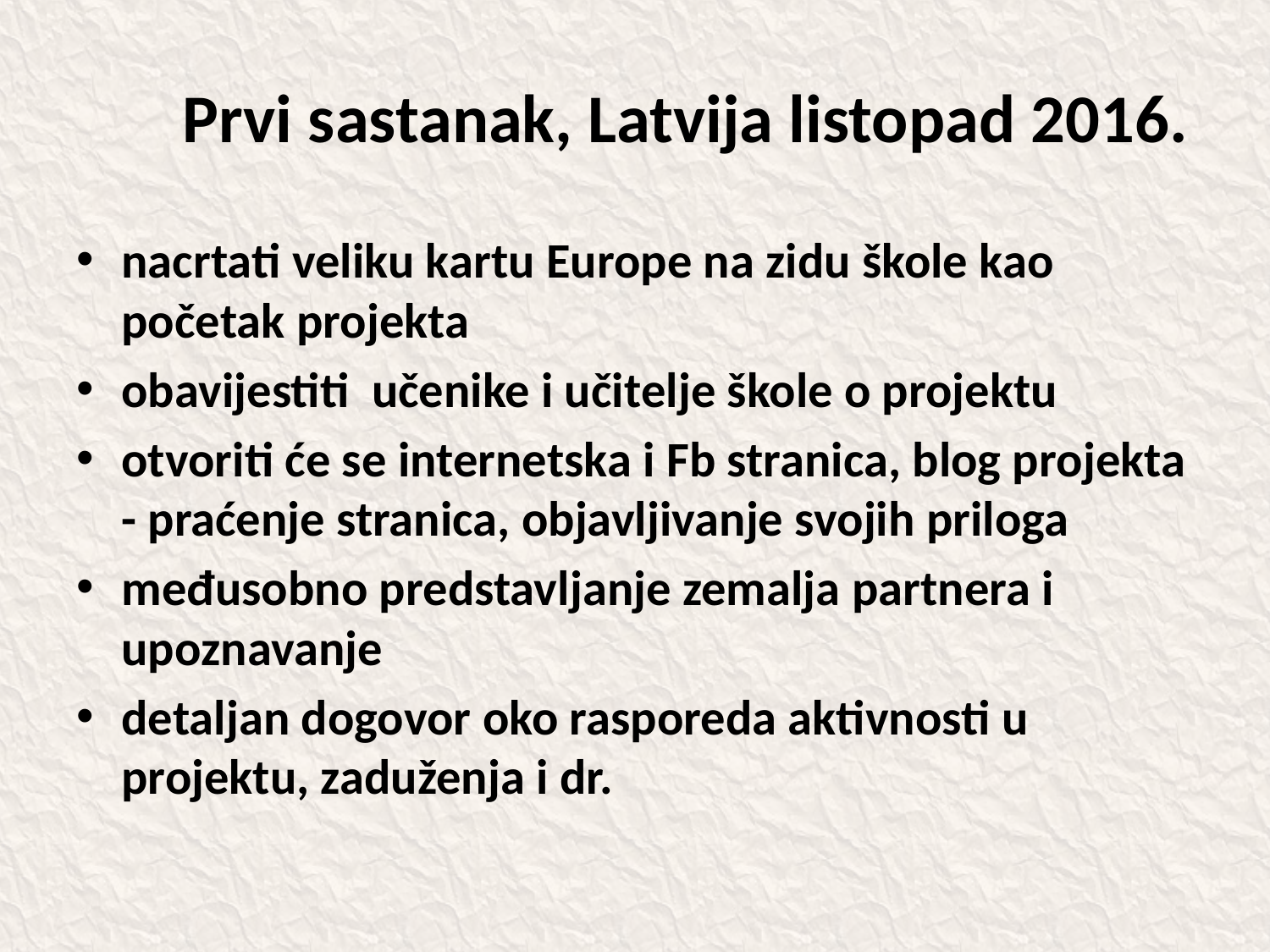

# Prvi sastanak, Latvija listopad 2016.
nacrtati veliku kartu Europe na zidu škole kao početak projekta
obavijestiti  učenike i učitelje škole o projektu
otvoriti će se internetska i Fb stranica, blog projekta - praćenje stranica, objavljivanje svojih priloga
međusobno predstavljanje zemalja partnera i upoznavanje
detaljan dogovor oko rasporeda aktivnosti u projektu, zaduženja i dr.